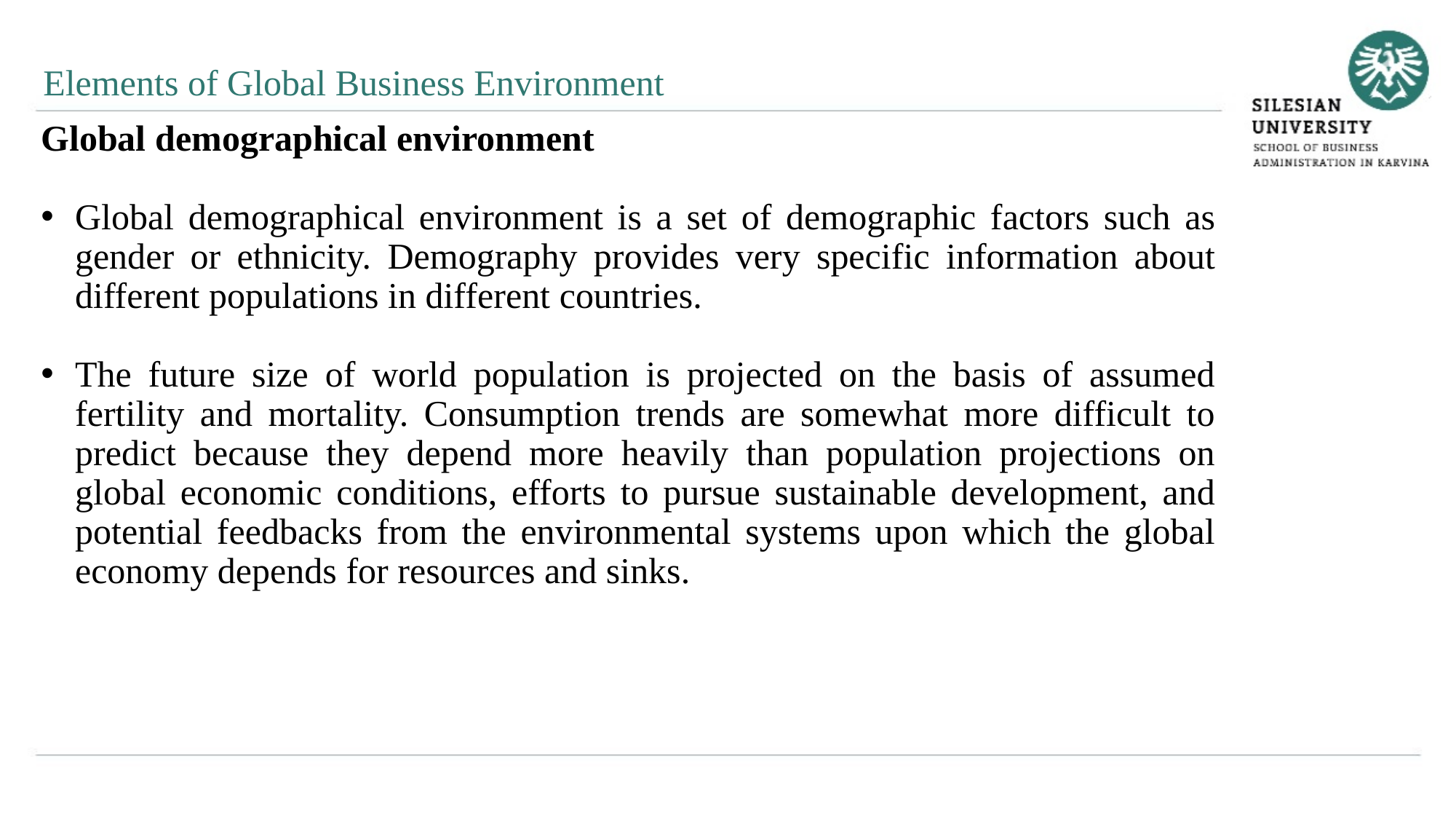

Elements of Global Business Environment
Global demographical environment

Global demographical environment is a set of demographic factors such as gender or ethnicity. Demography provides very specific information about different populations in different countries.

The future size of world population is projected on the basis of assumed fertility and mortality. Consumption trends are somewhat more difficult to predict because they depend more heavily than population projections on global economic conditions, efforts to pursue sustainable development, and potential feedbacks from the environmental systems upon which the global economy depends for resources and sinks.